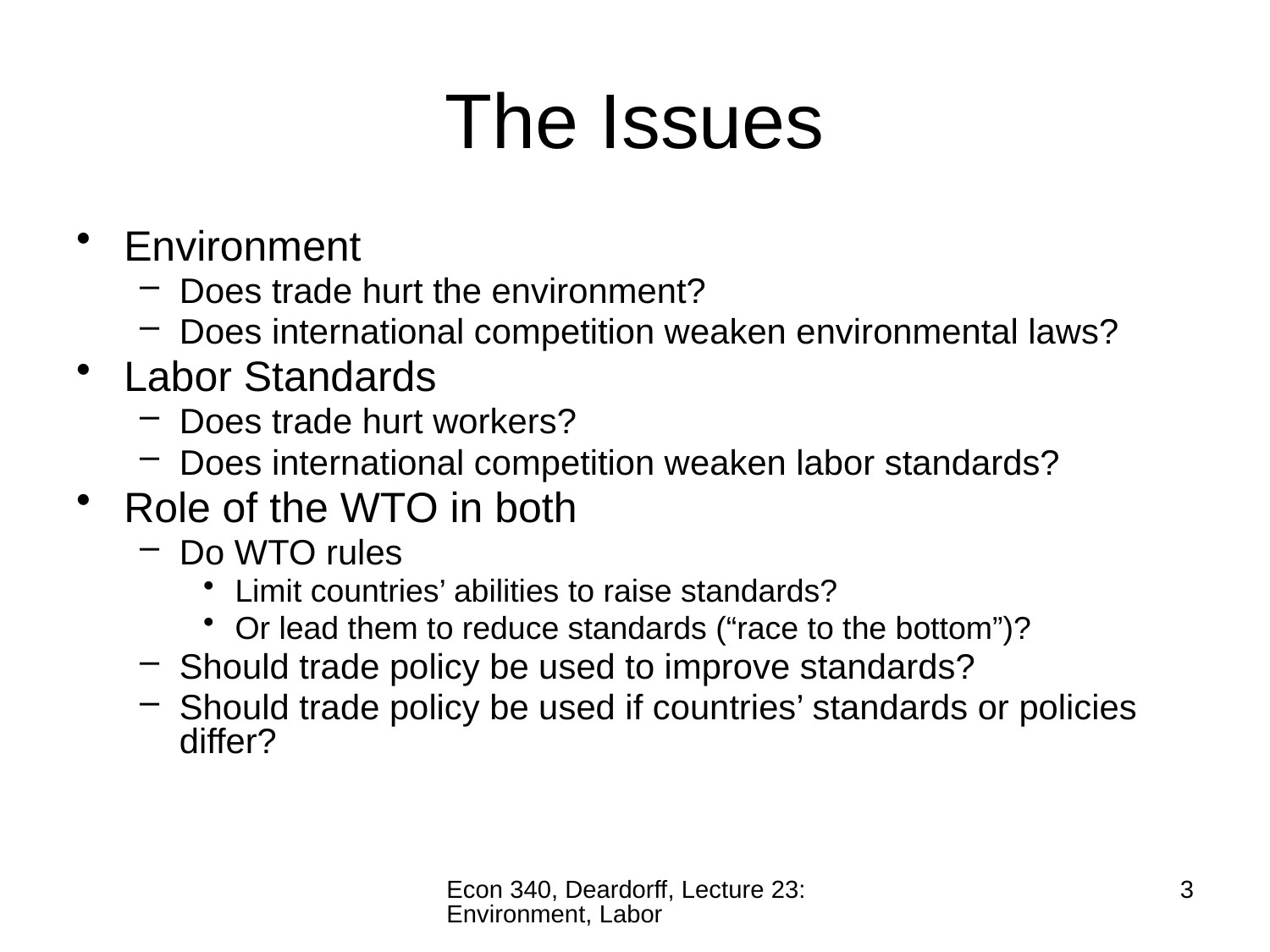

# The Issues
Environment
Does trade hurt the environment?
Does international competition weaken environmental laws?
Labor Standards
Does trade hurt workers?
Does international competition weaken labor standards?
Role of the WTO in both
Do WTO rules
Limit countries’ abilities to raise standards?
Or lead them to reduce standards (“race to the bottom”)?
Should trade policy be used to improve standards?
Should trade policy be used if countries’ standards or policies differ?
Econ 340, Deardorff, Lecture 23:  Environment, Labor
3